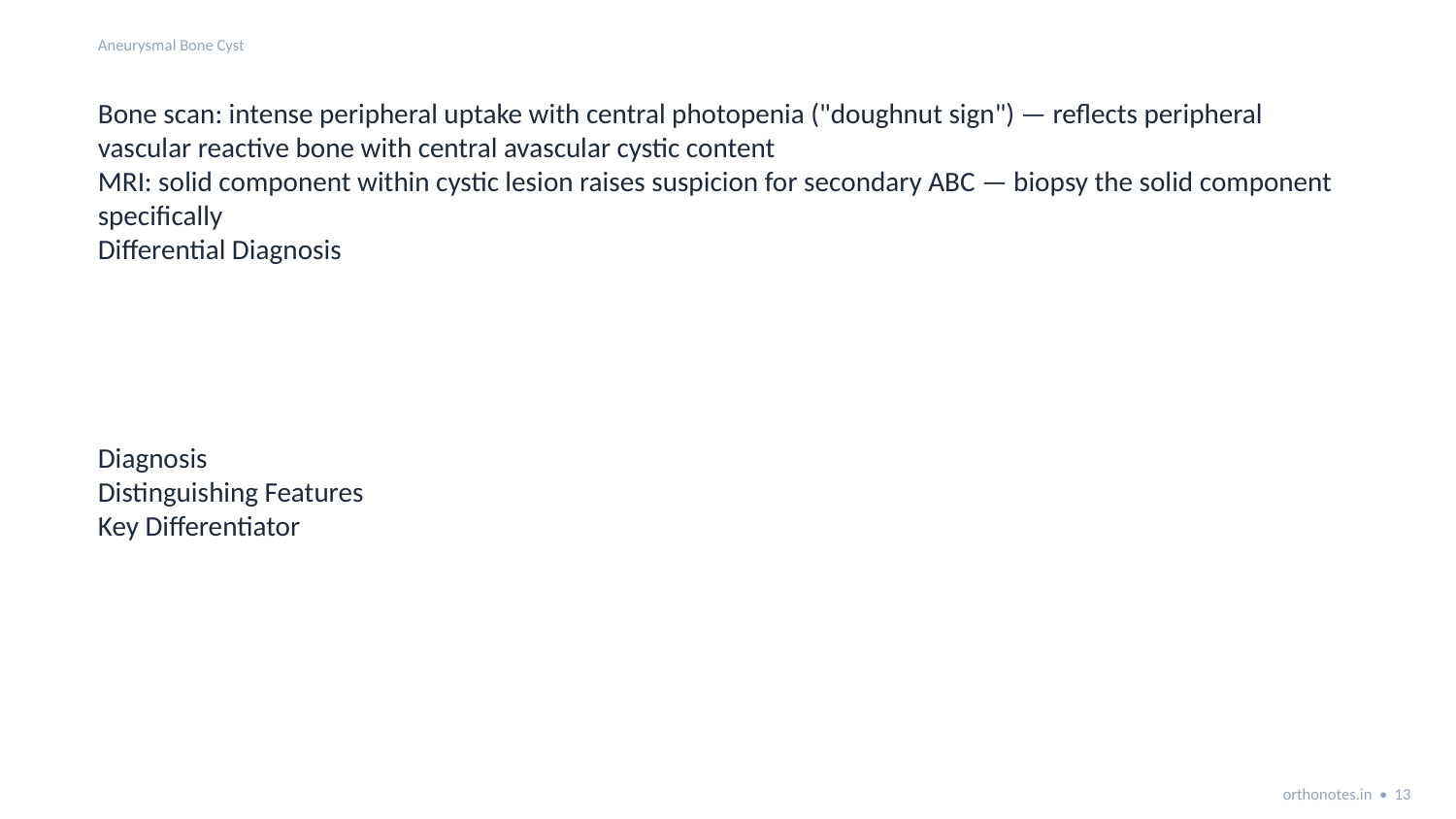

Aneurysmal Bone Cyst
Bone scan: intense peripheral uptake with central photopenia ("doughnut sign") — reflects peripheral vascular reactive bone with central avascular cystic content
MRI: solid component within cystic lesion raises suspicion for secondary ABC — biopsy the solid component specifically
Differential Diagnosis
Diagnosis
Distinguishing Features
Key Differentiator
orthonotes.in  •  13